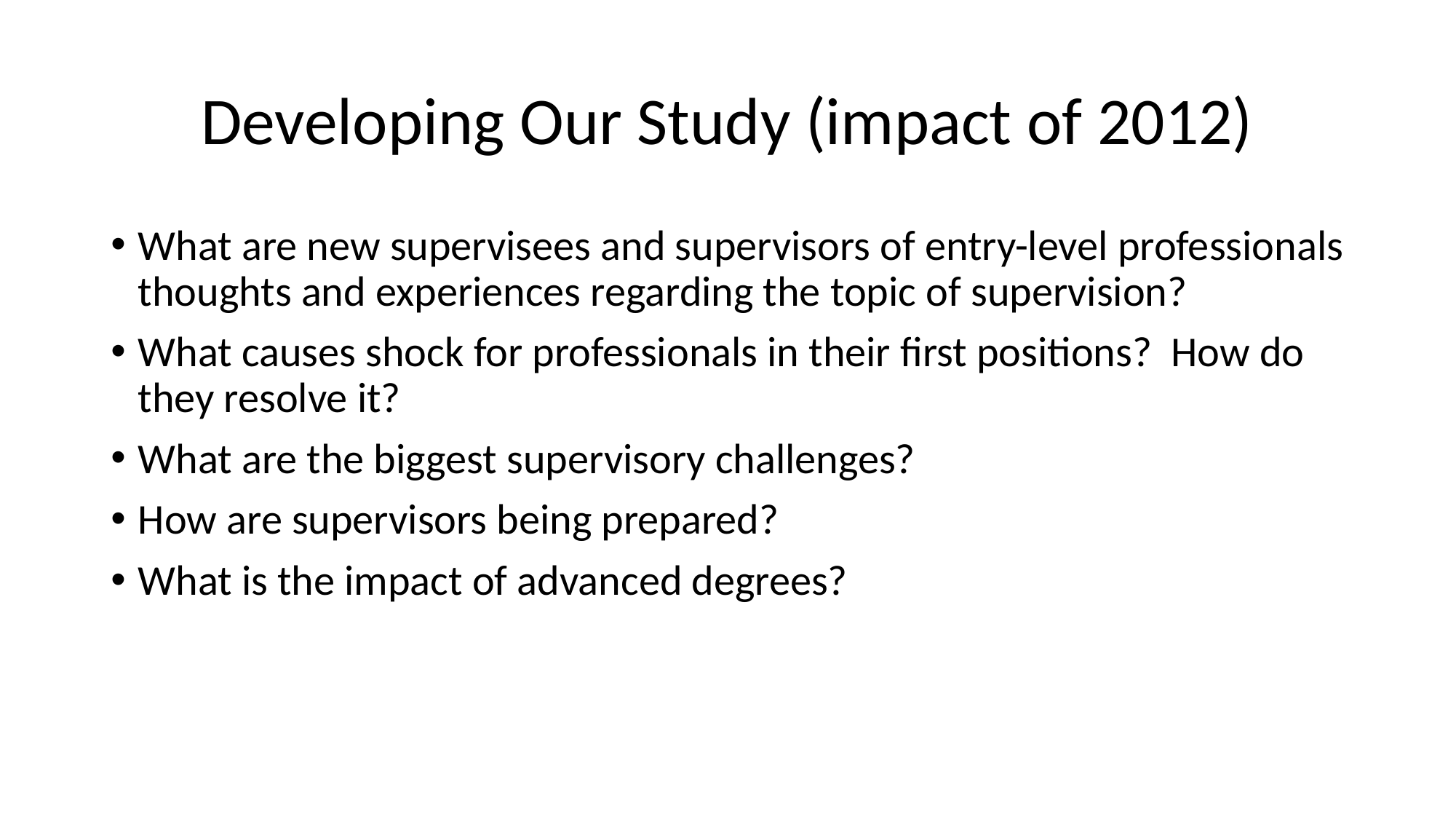

# Developing Our Study (impact of 2012)
What are new supervisees and supervisors of entry-level professionals thoughts and experiences regarding the topic of supervision?
What causes shock for professionals in their first positions?  How do they resolve it?
What are the biggest supervisory challenges?
How are supervisors being prepared?
What is the impact of advanced degrees?